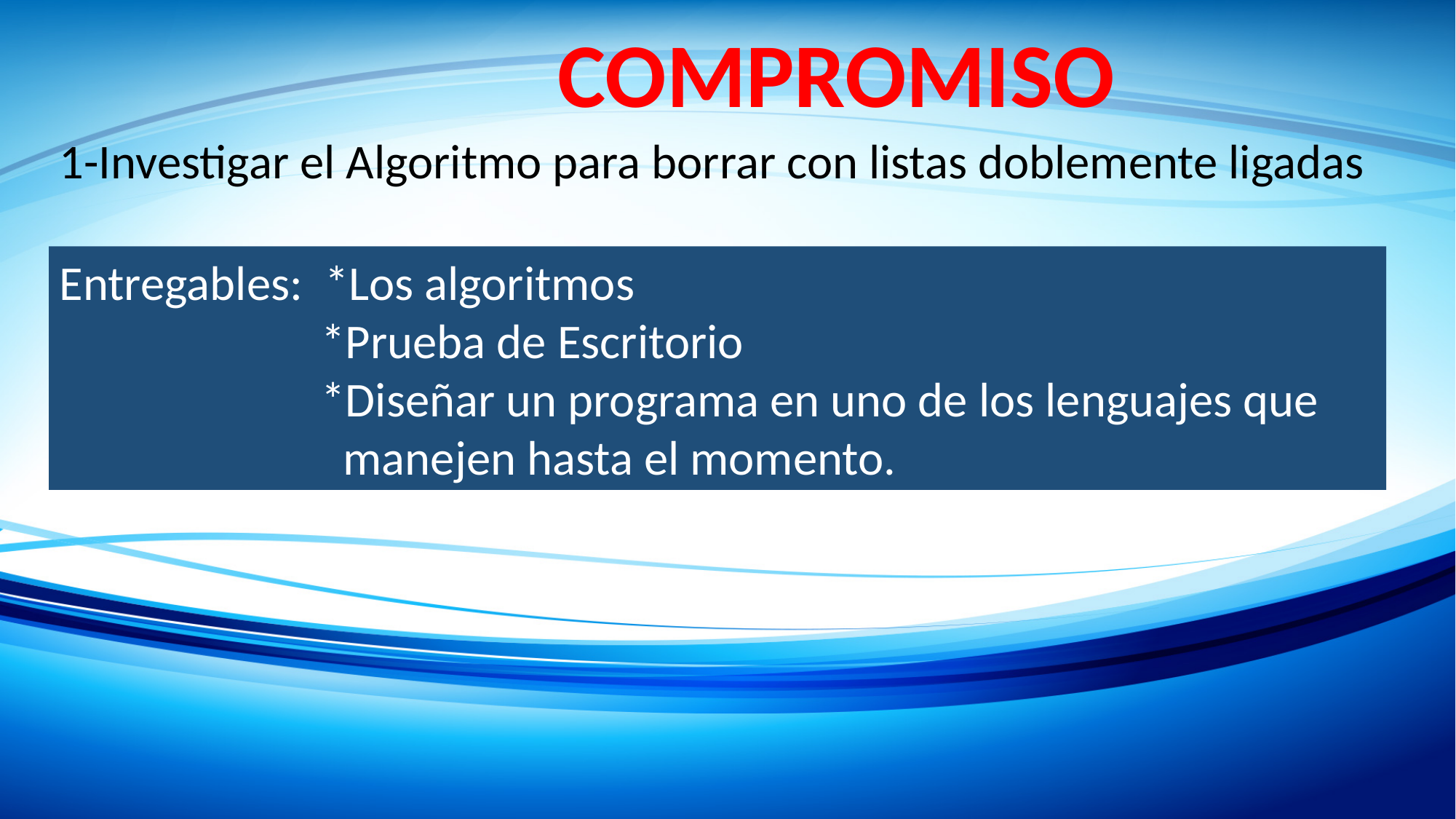

COMPROMISO
1-Investigar el Algoritmo para borrar con listas doblemente ligadas
Entregables:  *Los algoritmos
		    *Prueba de Escritorio
		    *Diseñar un programa en uno de los lenguajes que
		      manejen hasta el momento.